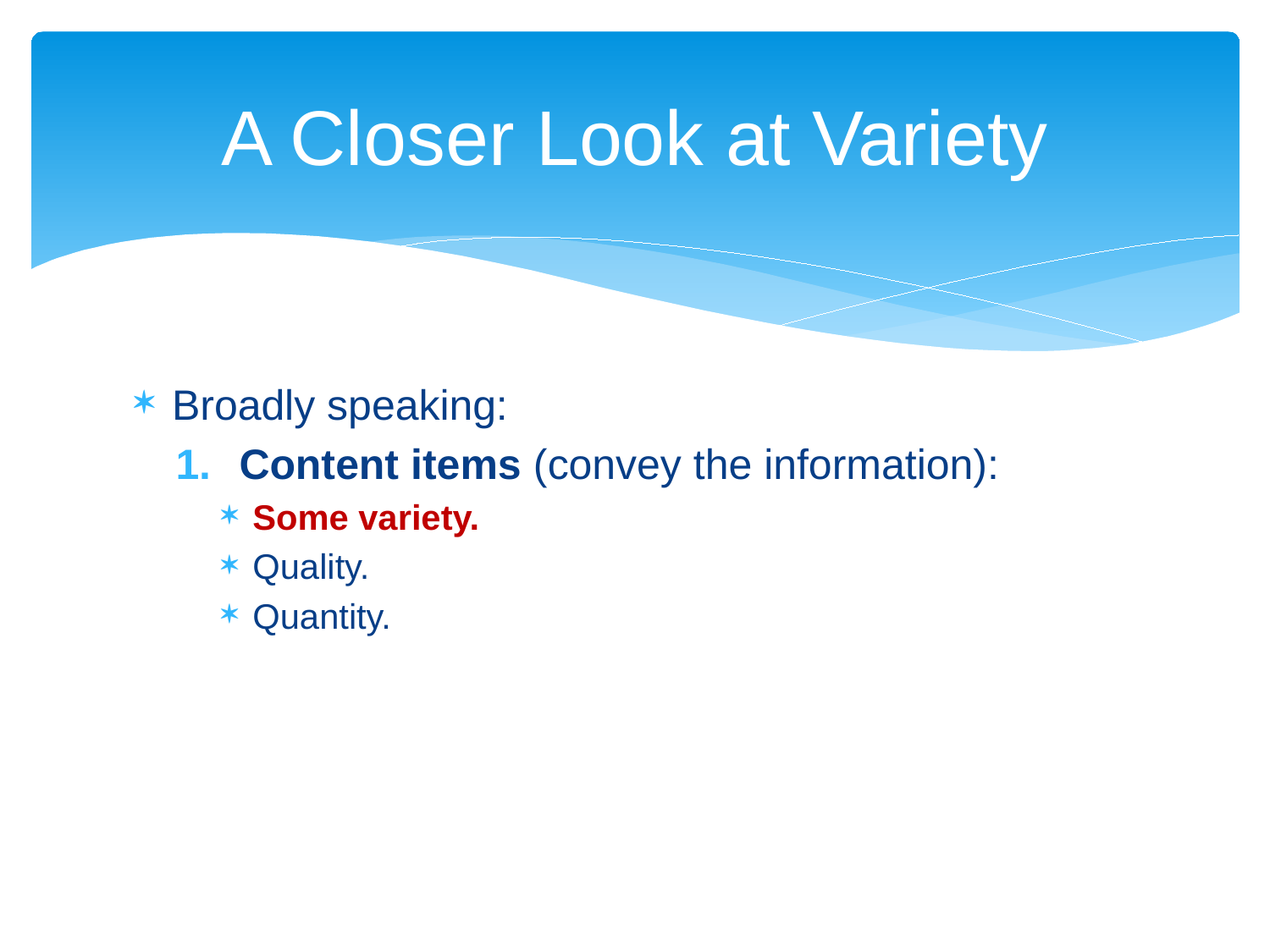

# A Closer Look at Variety
Broadly speaking:
Content items (convey the information):
Some variety.
Quality.
Quantity.